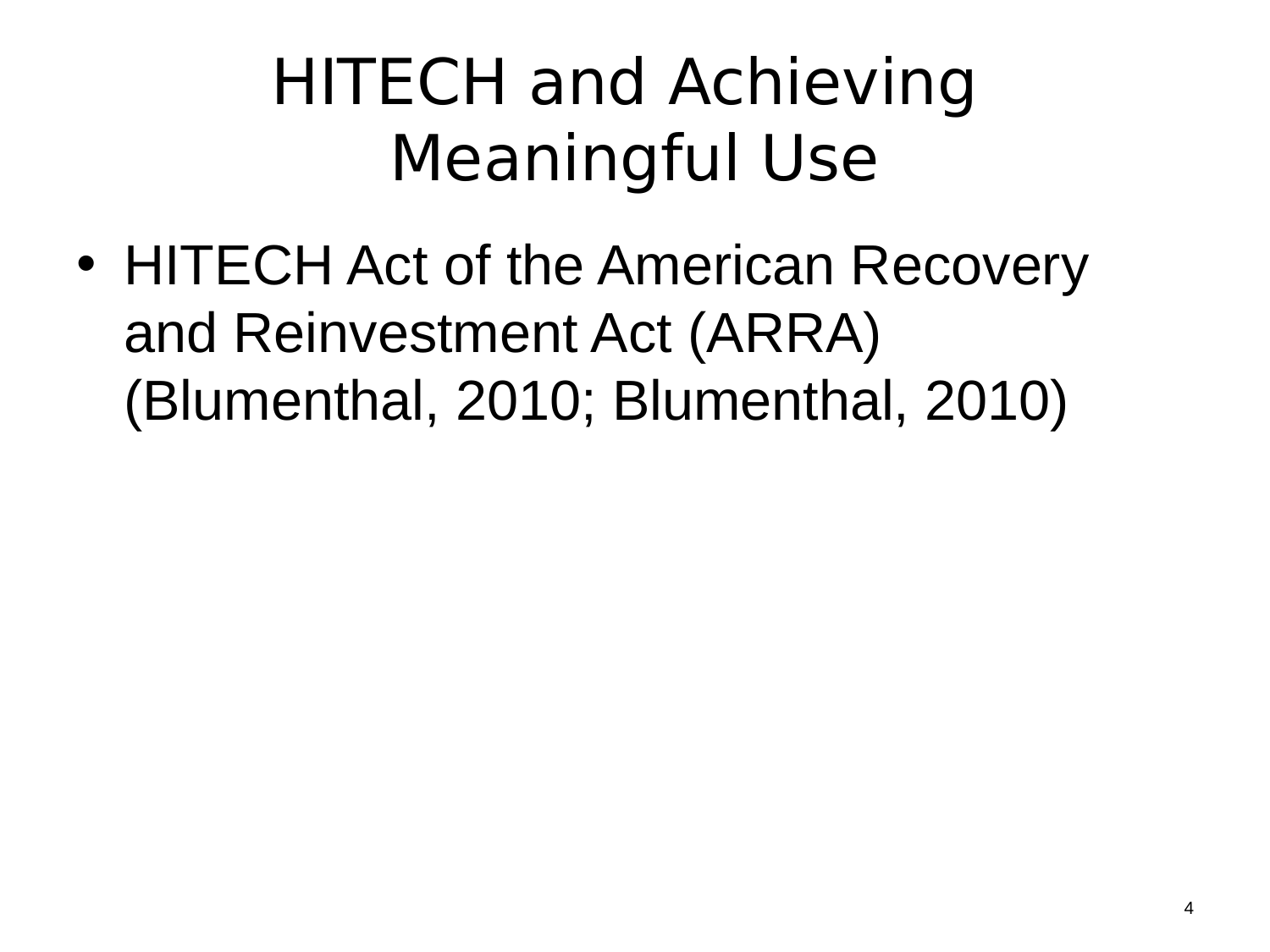

# HITECH and Achieving Meaningful Use
HITECH Act of the American Recovery and Reinvestment Act (ARRA) (Blumenthal, 2010; Blumenthal, 2010)
4